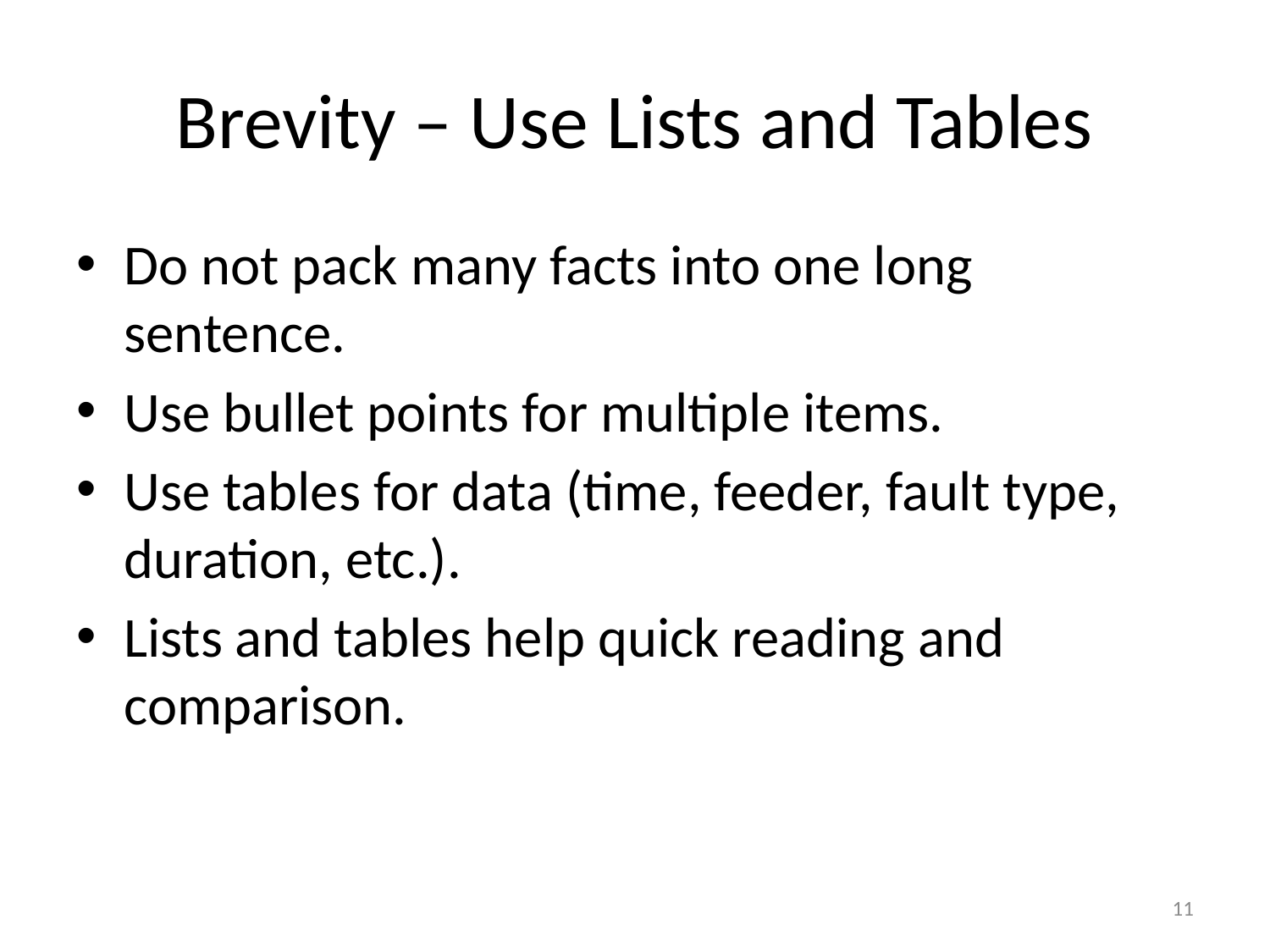

# Brevity – Use Lists and Tables
Do not pack many facts into one long sentence.
Use bullet points for multiple items.
Use tables for data (time, feeder, fault type, duration, etc.).
Lists and tables help quick reading and comparison.
11